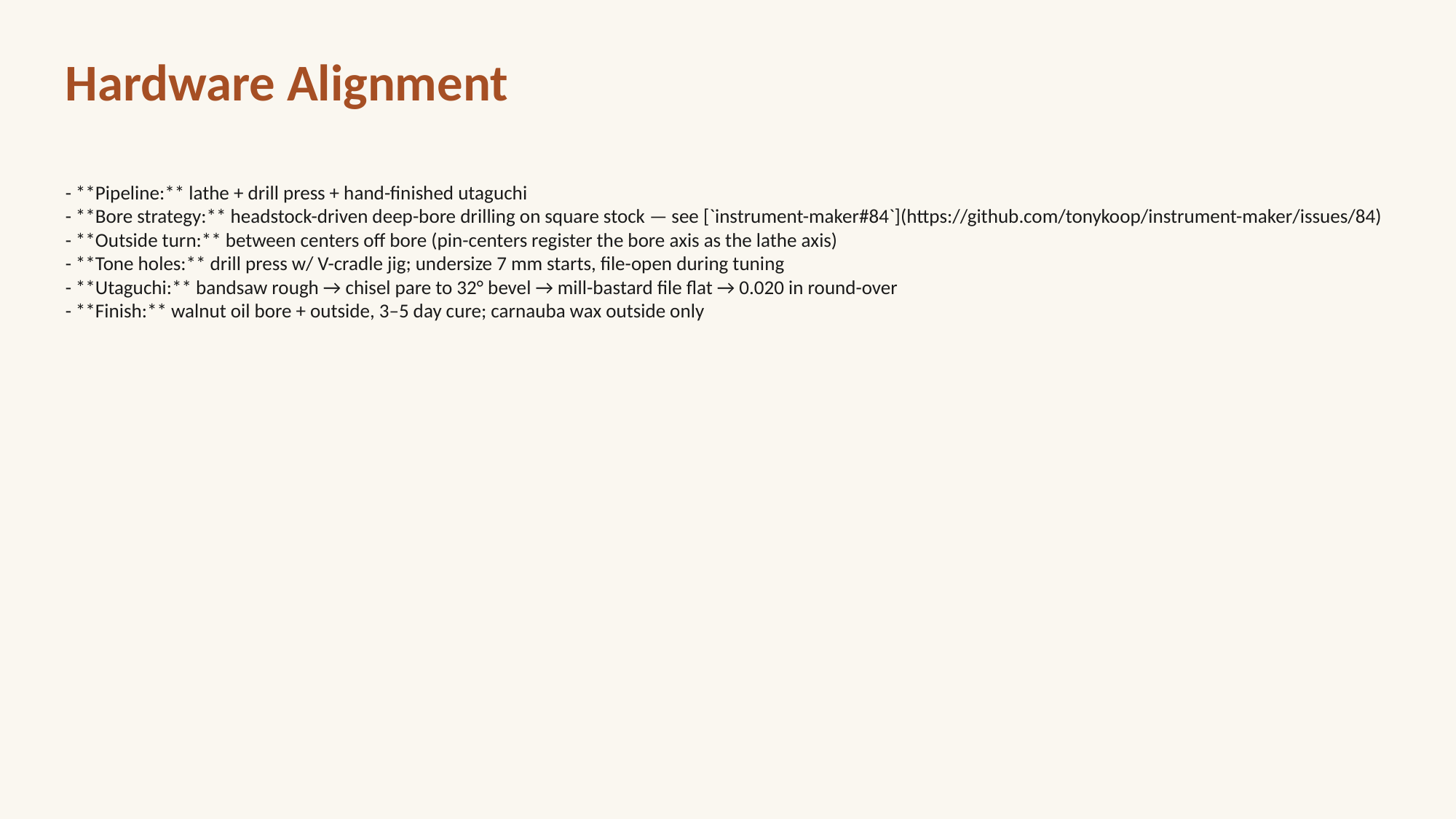

Hardware Alignment
- **Pipeline:** lathe + drill press + hand-finished utaguchi
- **Bore strategy:** headstock-driven deep-bore drilling on square stock — see [`instrument-maker#84`](https://github.com/tonykoop/instrument-maker/issues/84)
- **Outside turn:** between centers off bore (pin-centers register the bore axis as the lathe axis)
- **Tone holes:** drill press w/ V-cradle jig; undersize 7 mm starts, file-open during tuning
- **Utaguchi:** bandsaw rough → chisel pare to 32° bevel → mill-bastard file flat → 0.020 in round-over
- **Finish:** walnut oil bore + outside, 3–5 day cure; carnauba wax outside only